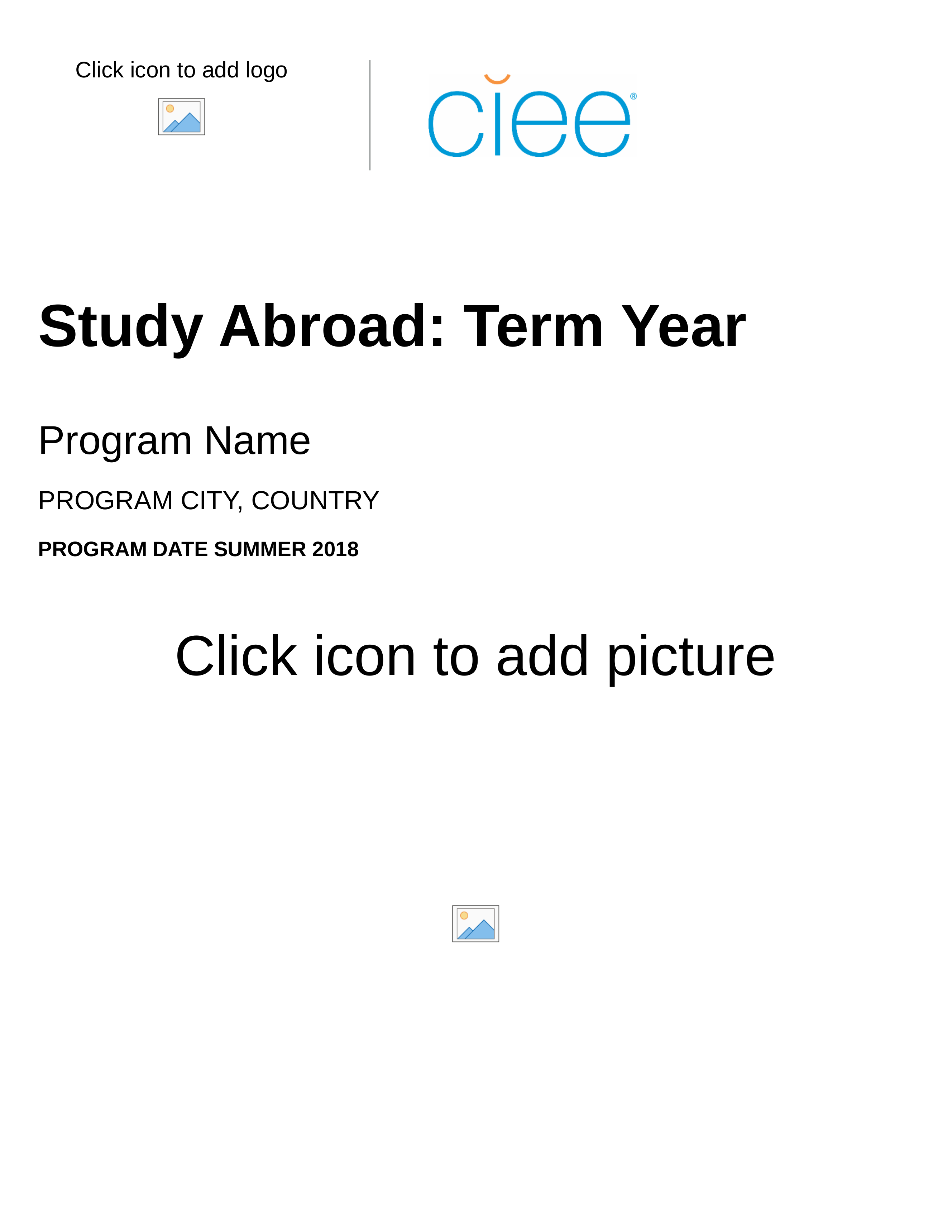

Study Abroad: Term Year
Program Name
PROGRAM CITY, COUNTRY
PROGRAM DATE SUMMER 2018